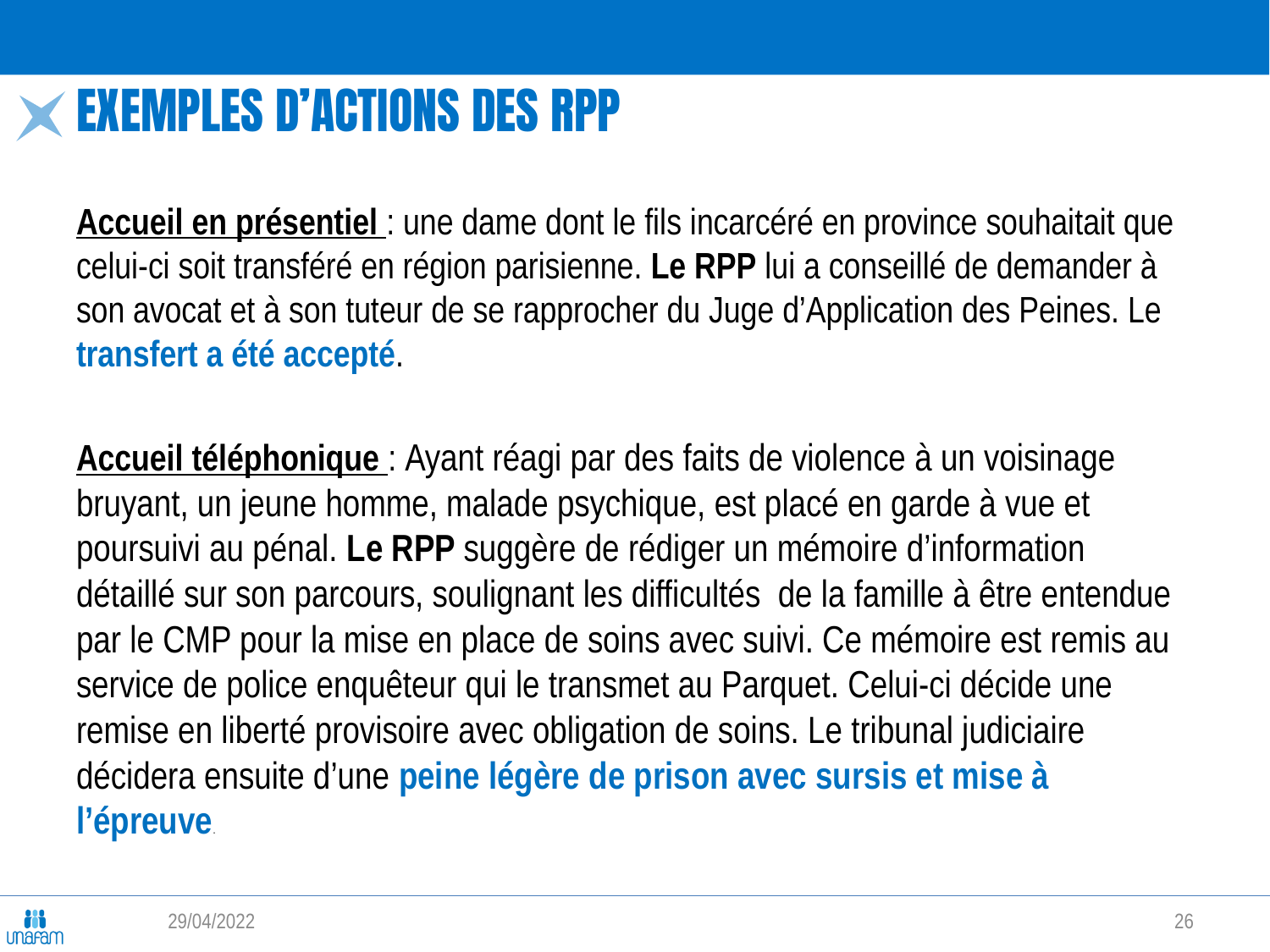

# Exemples D’ACTIONS DES RPP
Accueil en présentiel : une dame dont le fils incarcéré en province souhaitait que celui-ci soit transféré en région parisienne. Le RPP lui a conseillé de demander à son avocat et à son tuteur de se rapprocher du Juge d’Application des Peines. Le transfert a été accepté.

Accueil téléphonique : Ayant réagi par des faits de violence à un voisinage bruyant, un jeune homme, malade psychique, est placé en garde à vue et poursuivi au pénal. Le RPP suggère de rédiger un mémoire d’information détaillé sur son parcours, soulignant les difficultés  de la famille à être entendue par le CMP pour la mise en place de soins avec suivi. Ce mémoire est remis au service de police enquêteur qui le transmet au Parquet. Celui-ci décide une remise en liberté provisoire avec obligation de soins. Le tribunal judiciaire décidera ensuite d’une peine légère de prison avec sursis et mise à l’épreuve.

29/04/2022
26